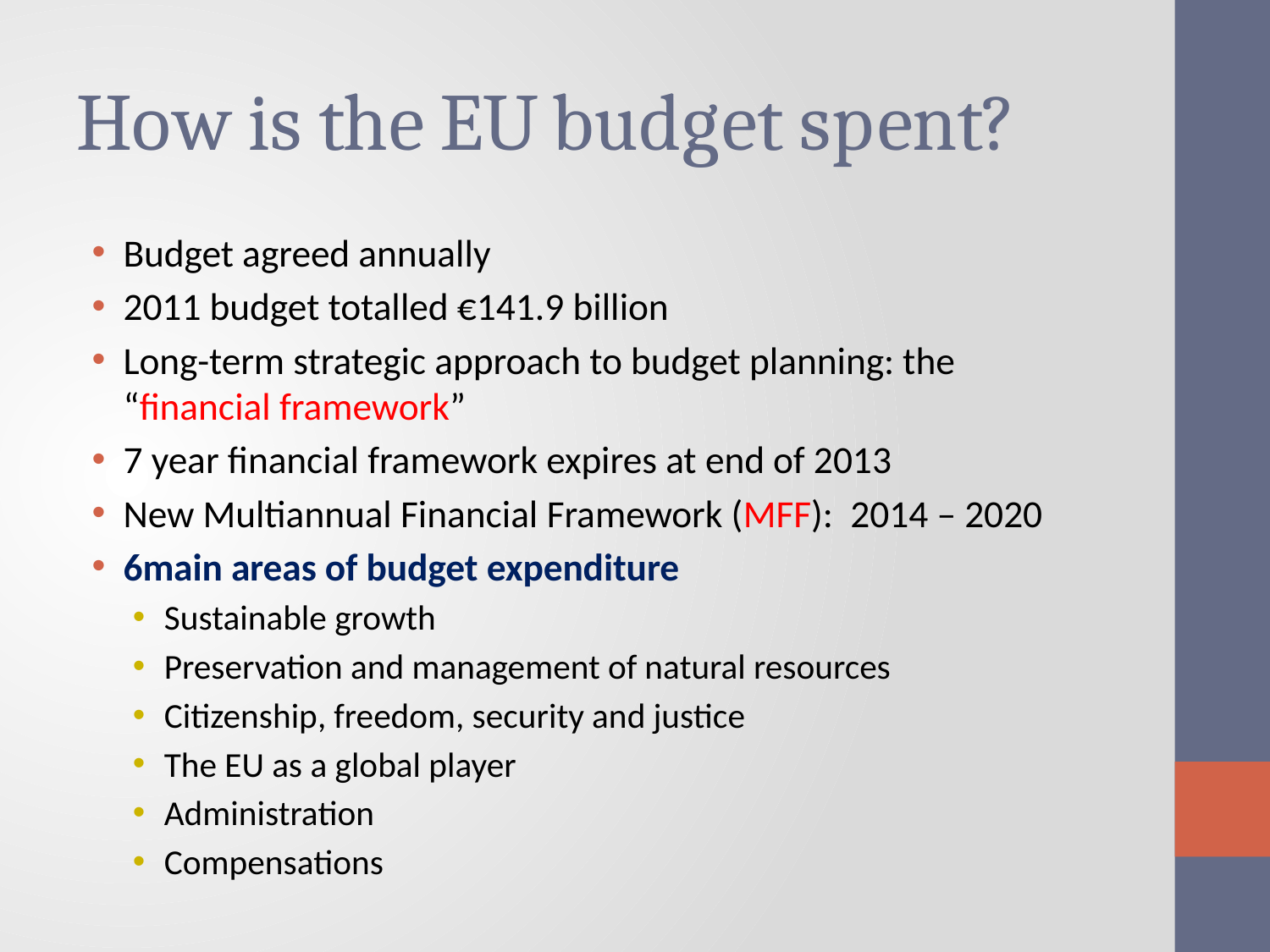

# How is the EU budget spent?
Budget agreed annually
2011 budget totalled €141.9 billion
Long-term strategic approach to budget planning: the “financial framework”
7 year financial framework expires at end of 2013
New Multiannual Financial Framework (MFF):  2014 – 2020
6main areas of budget expenditure
Sustainable growth
Preservation and management of natural resources
Citizenship, freedom, security and justice
The EU as a global player
Administration
Compensations